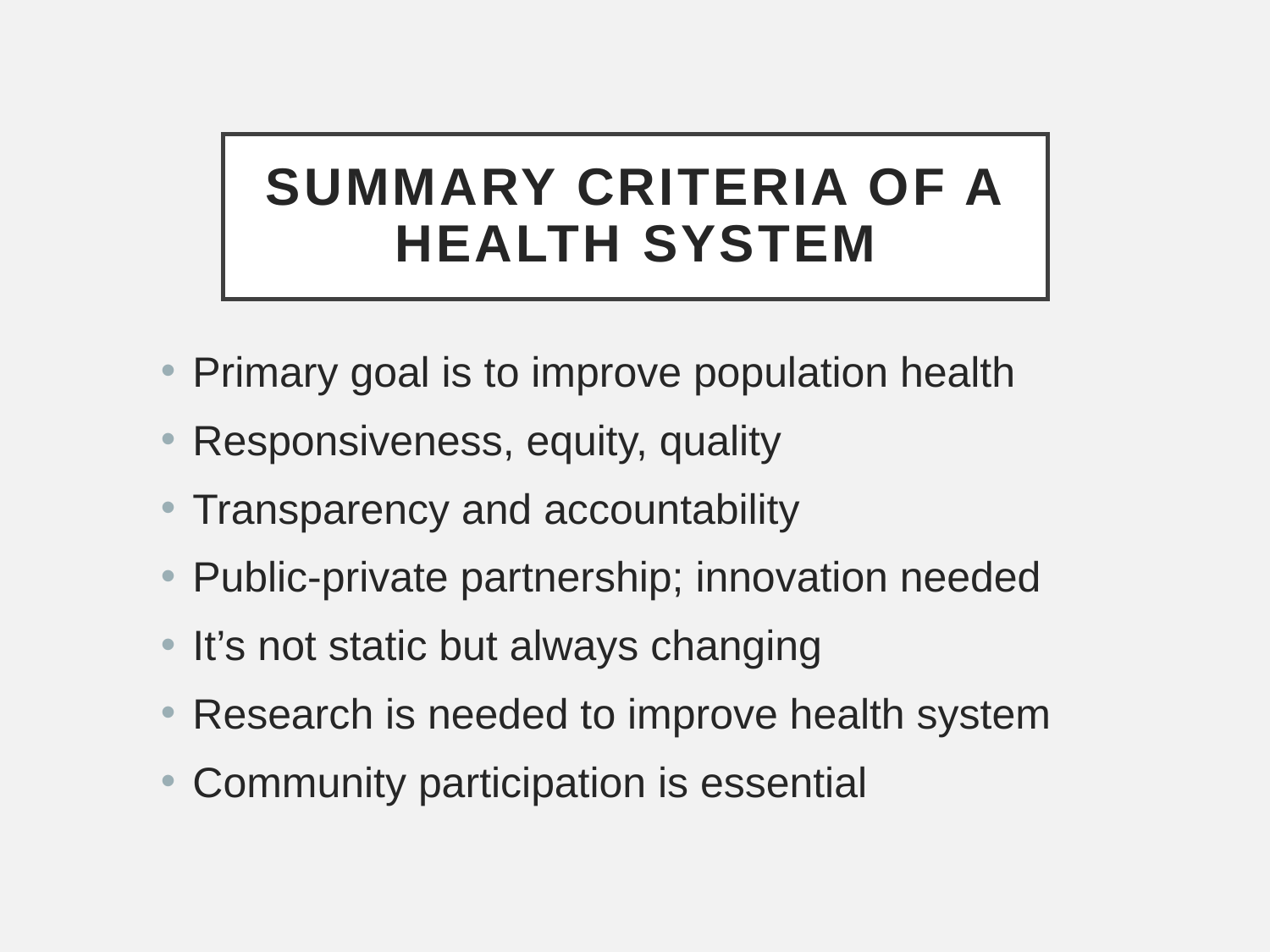

# Summary criteria of a health system
Primary goal is to improve population health
Responsiveness, equity, quality
Transparency and accountability
Public-private partnership; innovation needed
It’s not static but always changing
Research is needed to improve health system
Community participation is essential